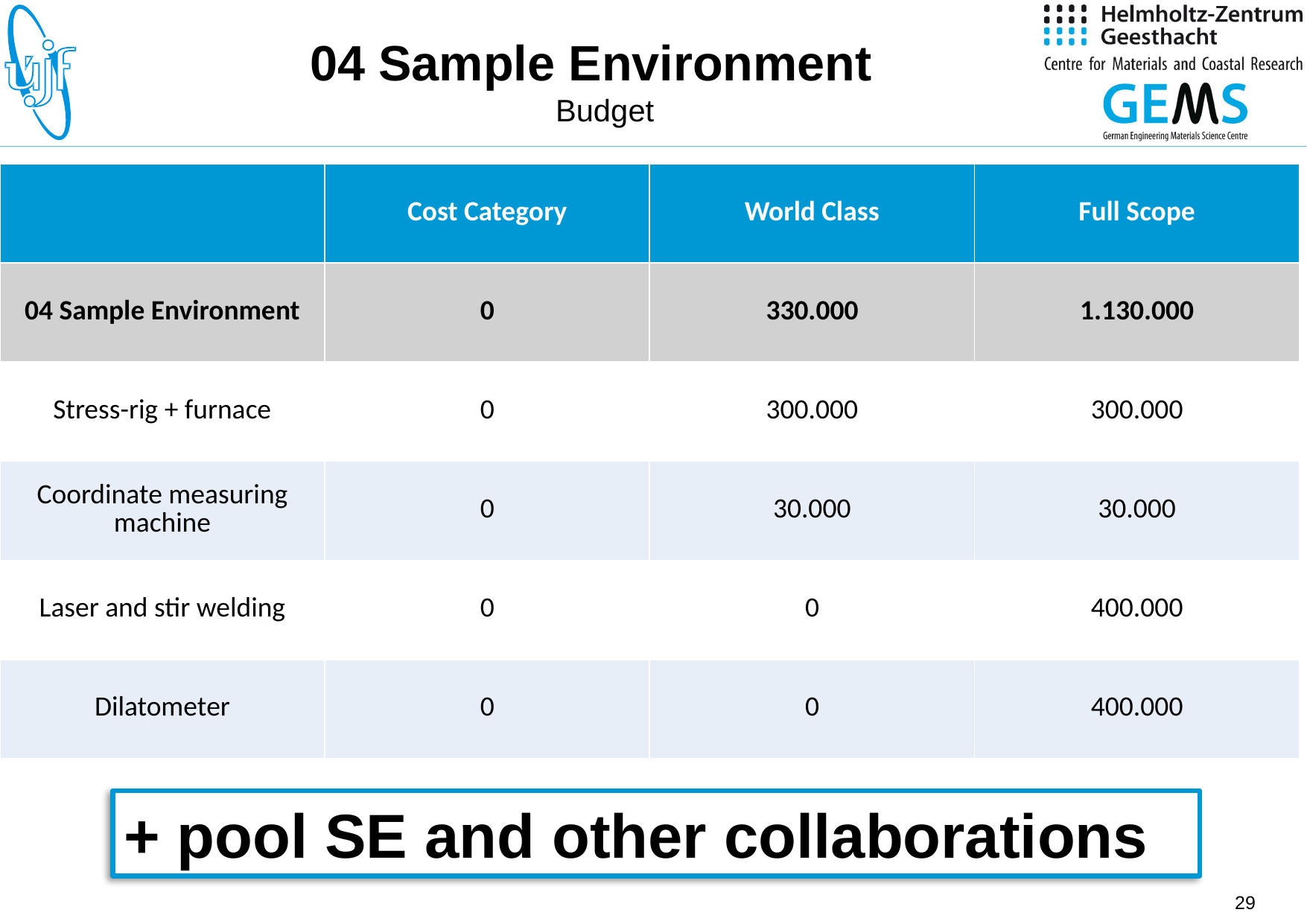

# 04 Sample Environment Budget
|  | Cost Category | World Class | Full Scope |
| --- | --- | --- | --- |
| 04 Sample Environment | 0 | 330.000 | 1.130.000 |
| Stress-rig + furnace | 0 | 300.000 | 300.000 |
| Coordinate measuring machine | 0 | 30.000 | 30.000 |
| Laser and stir welding | 0 | 0 | 400.000 |
| Dilatometer | 0 | 0 | 400.000 |
+ pool SE and other collaborations
29